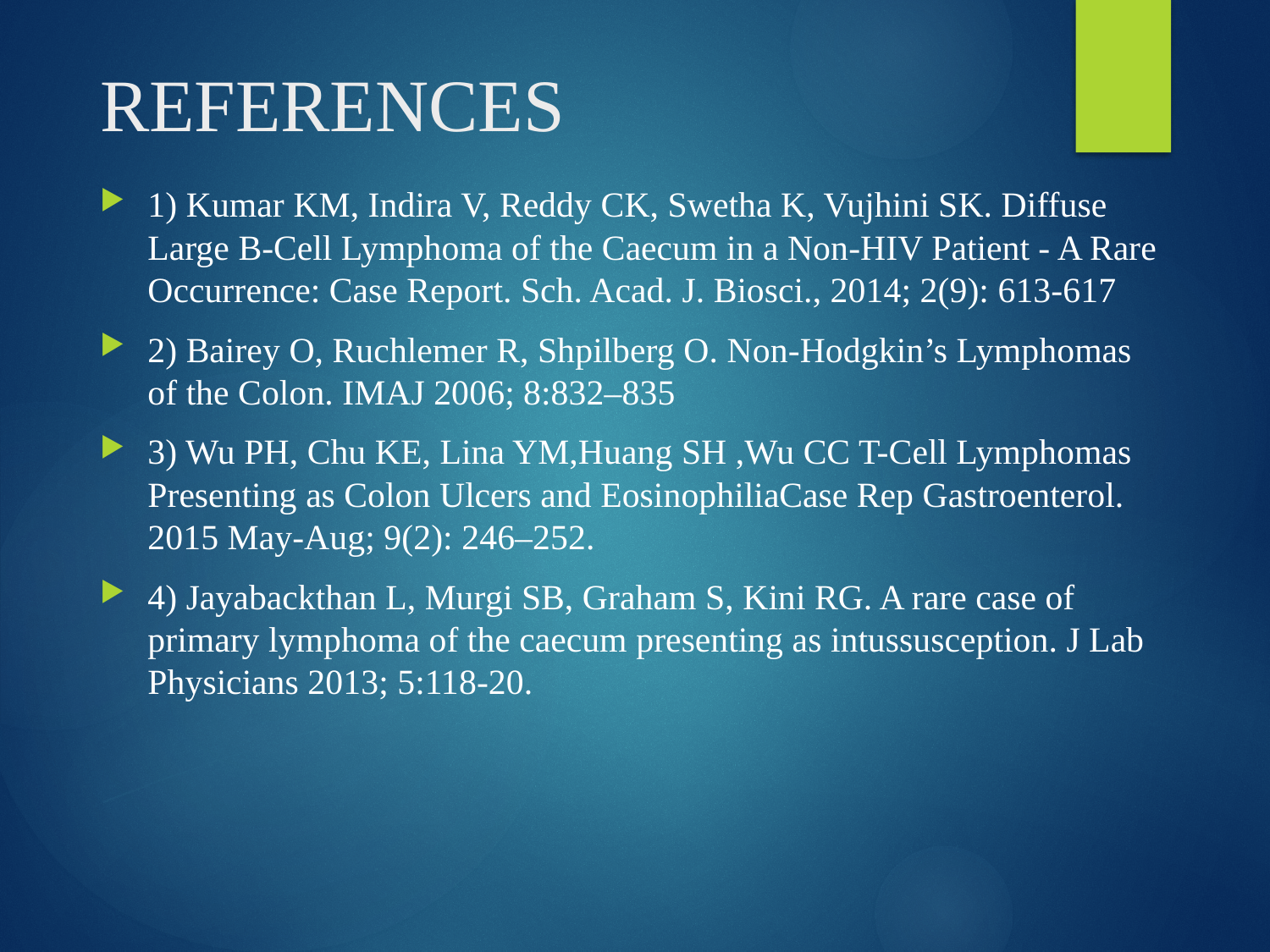

# REFERENCES
1) Kumar KM, Indira V, Reddy CK, Swetha K, Vujhini SK. Diffuse Large B-Cell Lymphoma of the Caecum in a Non-HIV Patient - A Rare Occurrence: Case Report. Sch. Acad. J. Biosci., 2014; 2(9): 613-617
2) Bairey O, Ruchlemer R, Shpilberg O. Non-Hodgkin’s Lymphomas of the Colon. IMAJ 2006; 8:832–835
3) Wu PH, Chu KE, Lina YM,Huang SH ,Wu CC T-Cell Lymphomas Presenting as Colon Ulcers and EosinophiliaCase Rep Gastroenterol. 2015 May-Aug; 9(2): 246–252.
4) Jayabackthan L, Murgi SB, Graham S, Kini RG. A rare case of primary lymphoma of the caecum presenting as intussusception. J Lab Physicians 2013; 5:118-20.